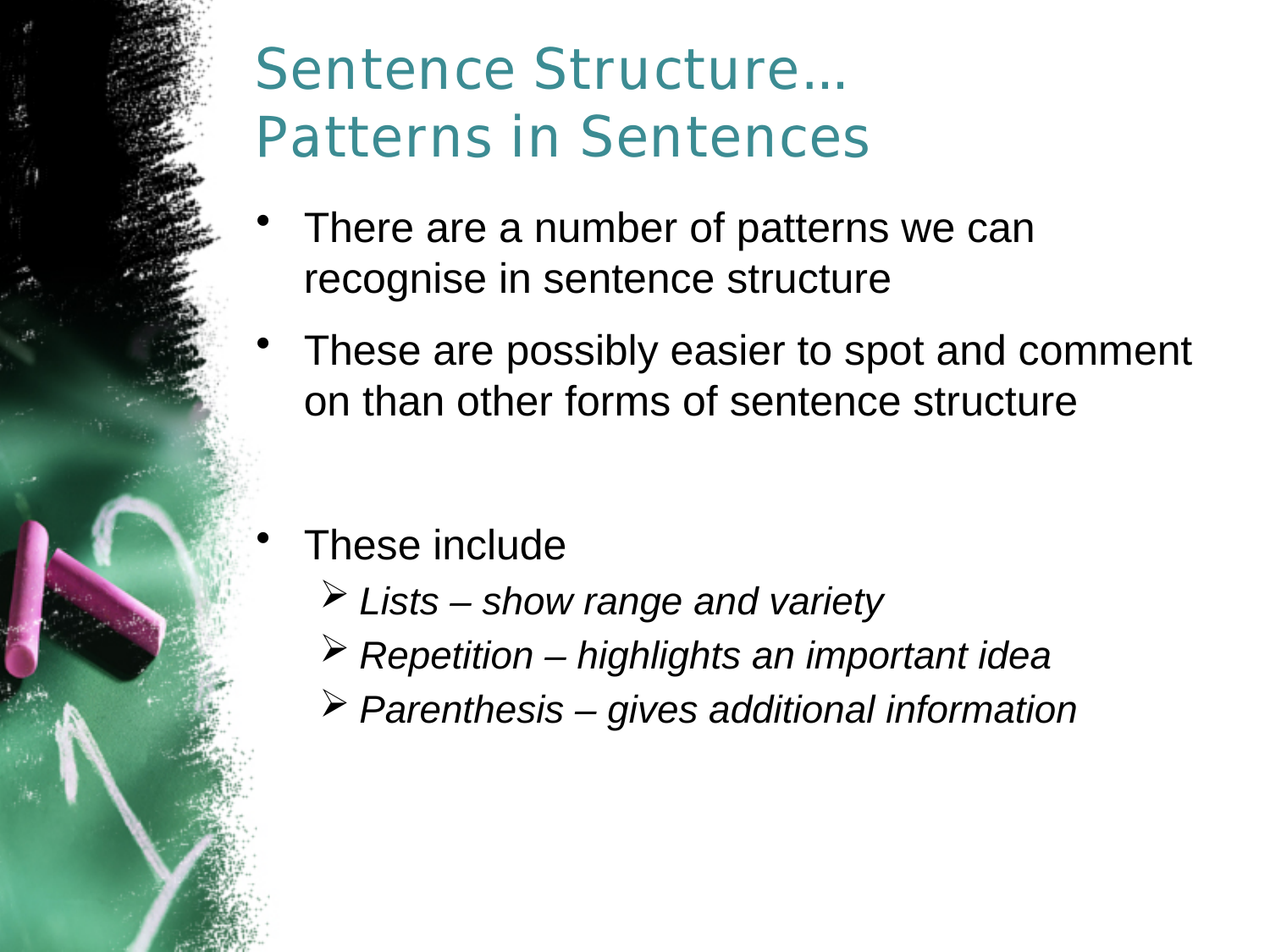

# Sentence Structure… Patterns in Sentences
There are a number of patterns we can recognise in sentence structure
These are possibly easier to spot and comment on than other forms of sentence structure

These include
Lists – show range and variety
Repetition – highlights an important idea
Parenthesis – gives additional information